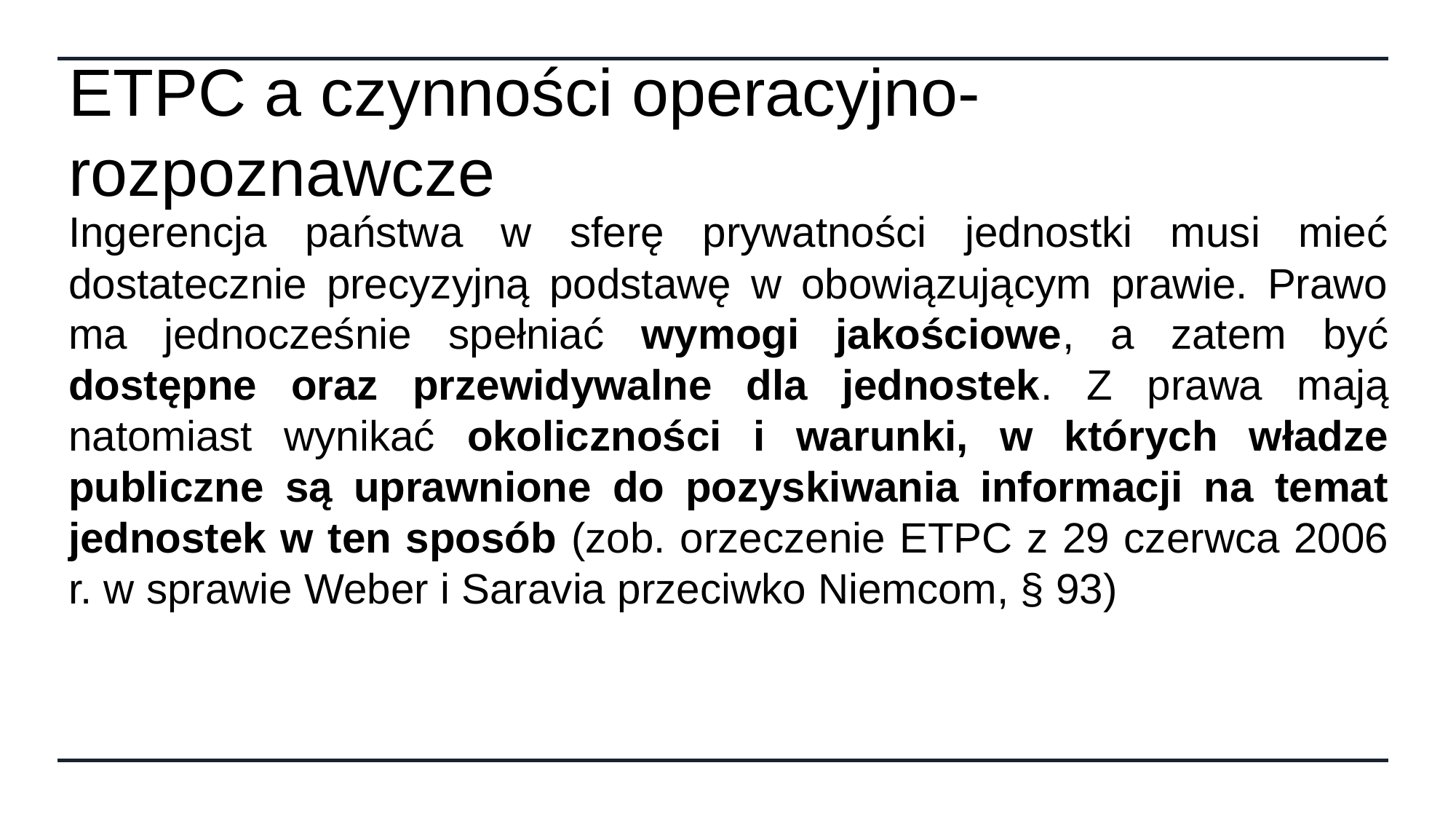

# ETPC a czynności operacyjno-rozpoznawcze
Ingerencja państwa w sferę prywatności jednostki musi mieć dostatecznie precyzyjną podstawę w obowiązującym prawie. Prawo ma jednocześnie spełniać wymogi jakościowe, a zatem być dostępne oraz przewidywalne dla jednostek. Z prawa mają natomiast wynikać okoliczności i warunki, w których władze publiczne są uprawnione do pozyskiwania informacji na temat jednostek w ten sposób (zob. orzeczenie ETPC z 29 czerwca 2006 r. w sprawie Weber i Saravia przeciwko Niemcom, § 93)